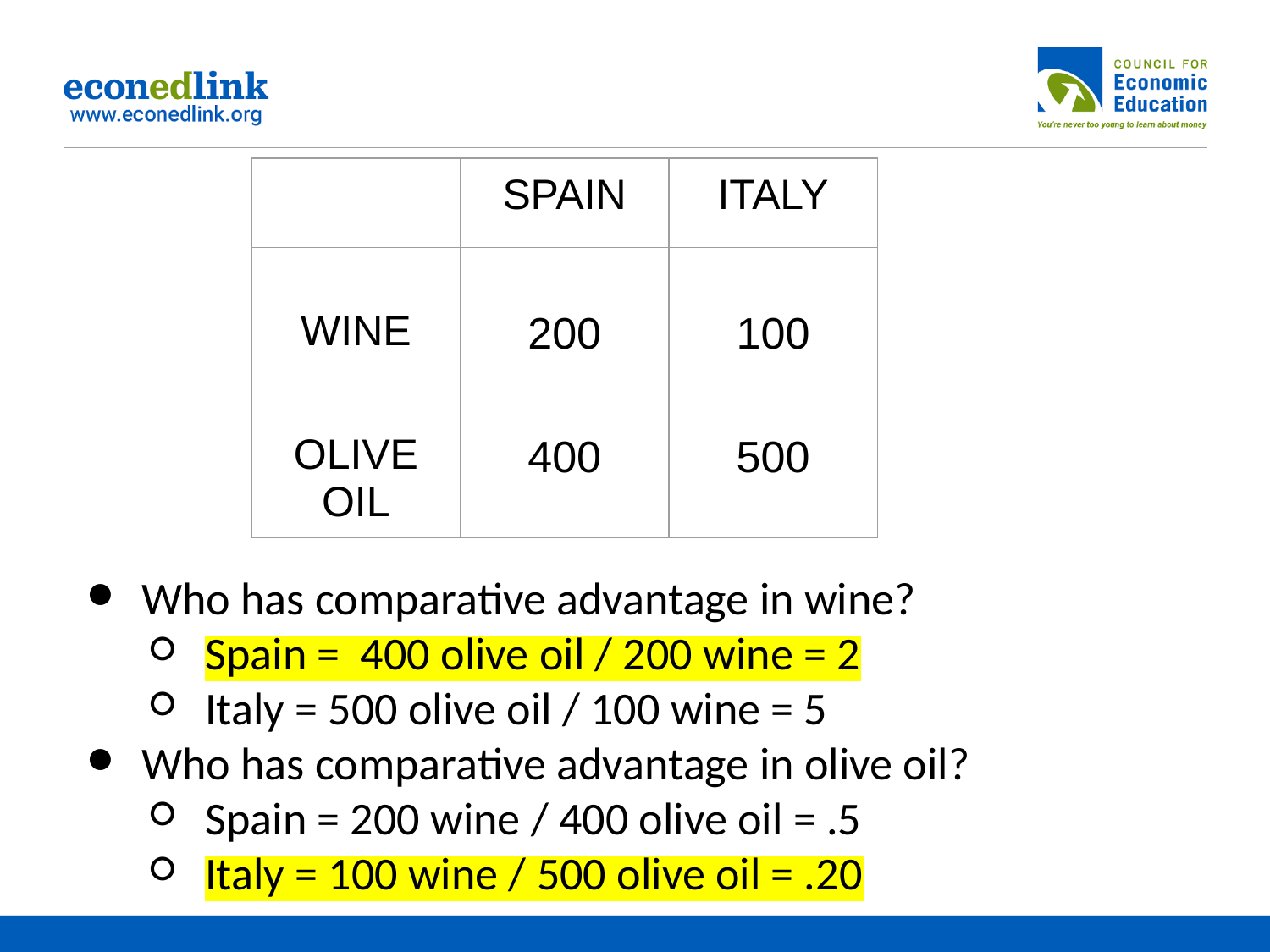

|  | SPAIN | ITALY |
| --- | --- | --- |
| WINE | 200 | 100 |
| OLIVE OIL | 400 | 500 |
Who has comparative advantage in wine?
Spain =  400 olive oil / 200 wine = 2
Italy = 500 olive oil / 100 wine = 5
Who has comparative advantage in olive oil?
Spain = 200 wine / 400 olive oil = .5
Italy = 100 wine / 500 olive oil = .20